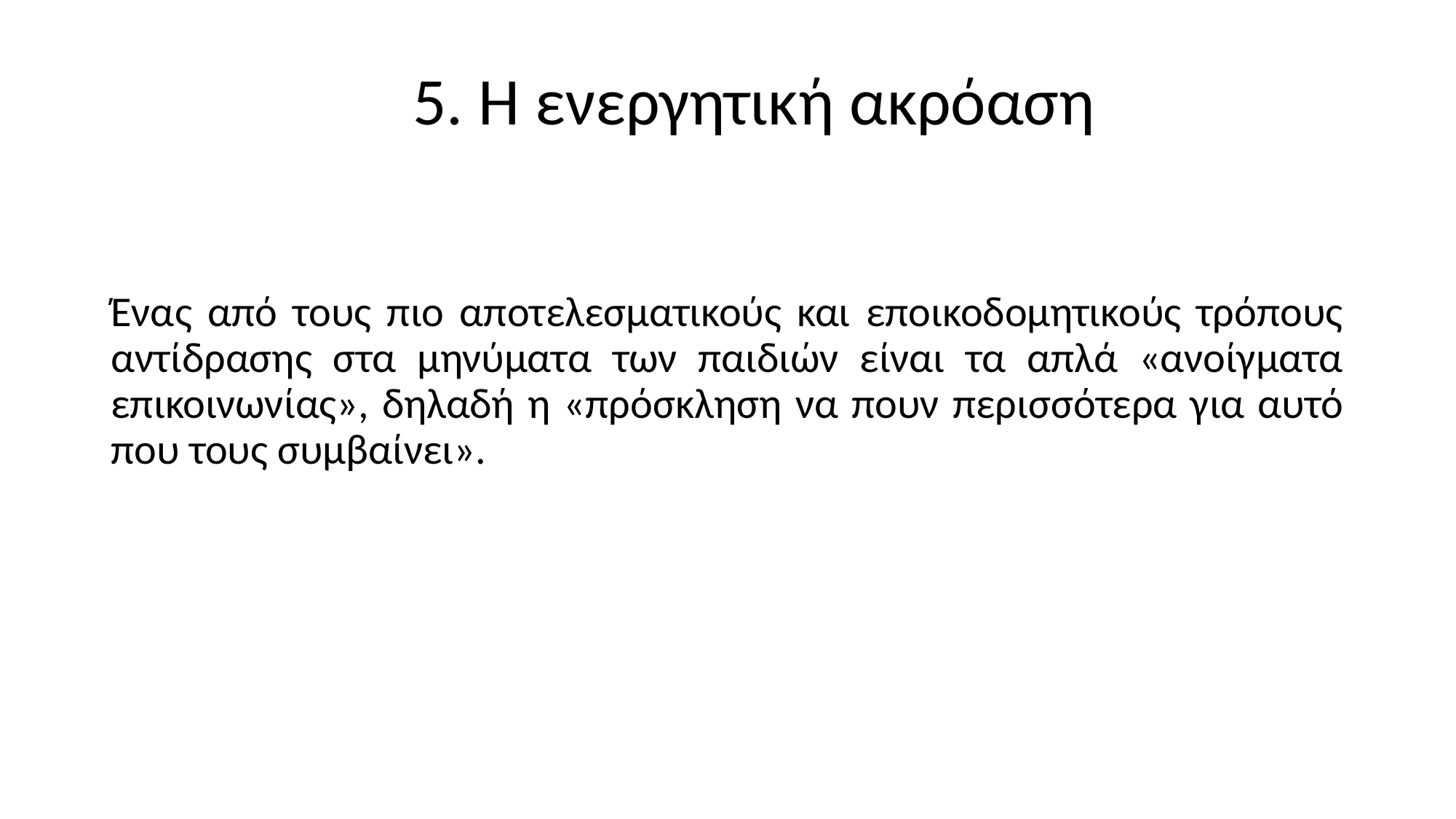

# 5. Η ενεργητική ακρόαση

Ένας από τους πιο αποτελεσματικούς και εποικοδομητικούς τρόπους αντίδρασης στα μηνύματα των παιδιών είναι τα απλά «ανοίγματα επικοινωνίας», δηλαδή η «πρόσκληση να πουν περισσότερα για αυτό που τους συμβαίνει».